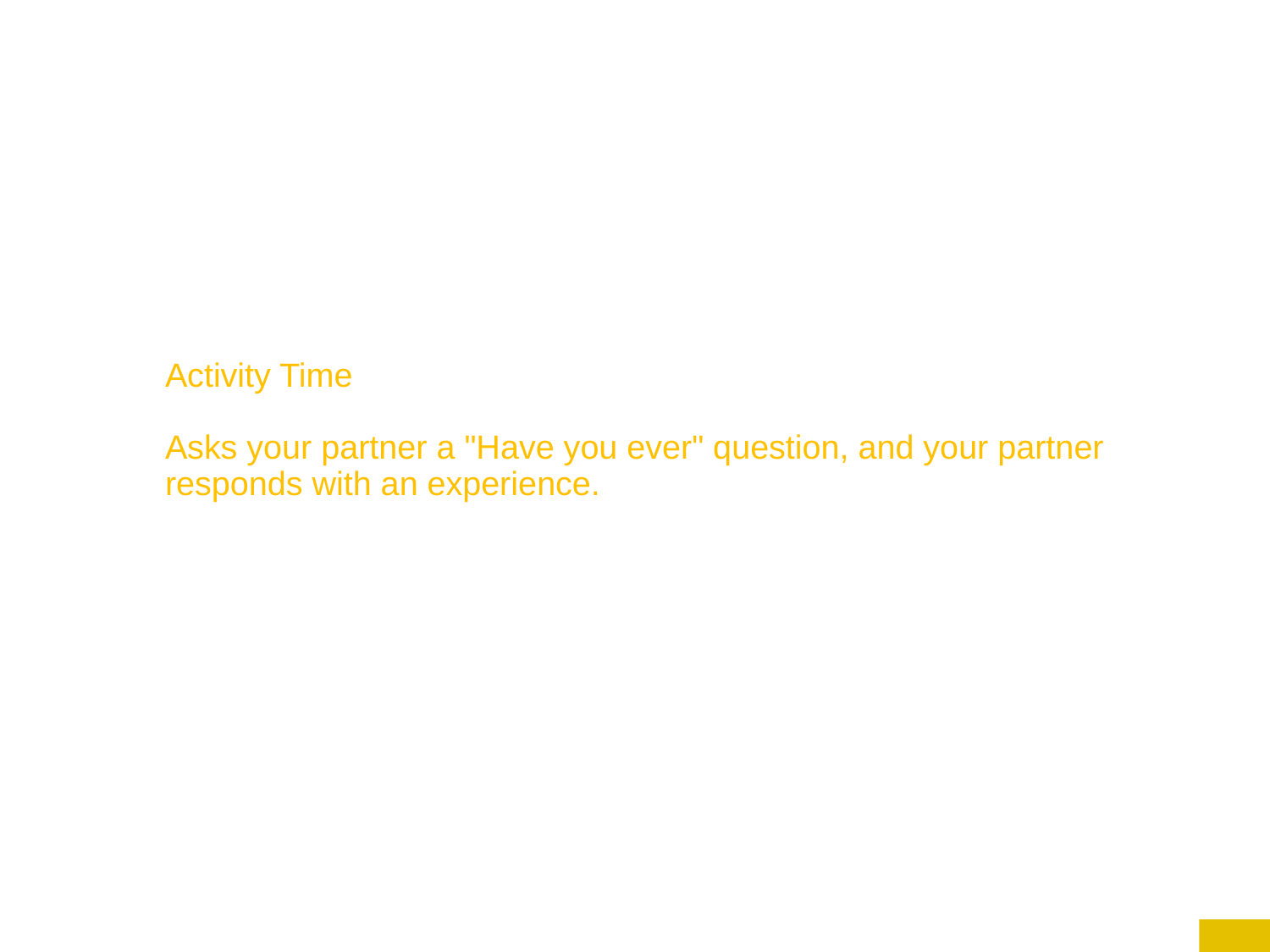

# Activity Time

Asks your partner a "Have you ever" question, and your partner responds with an experience.